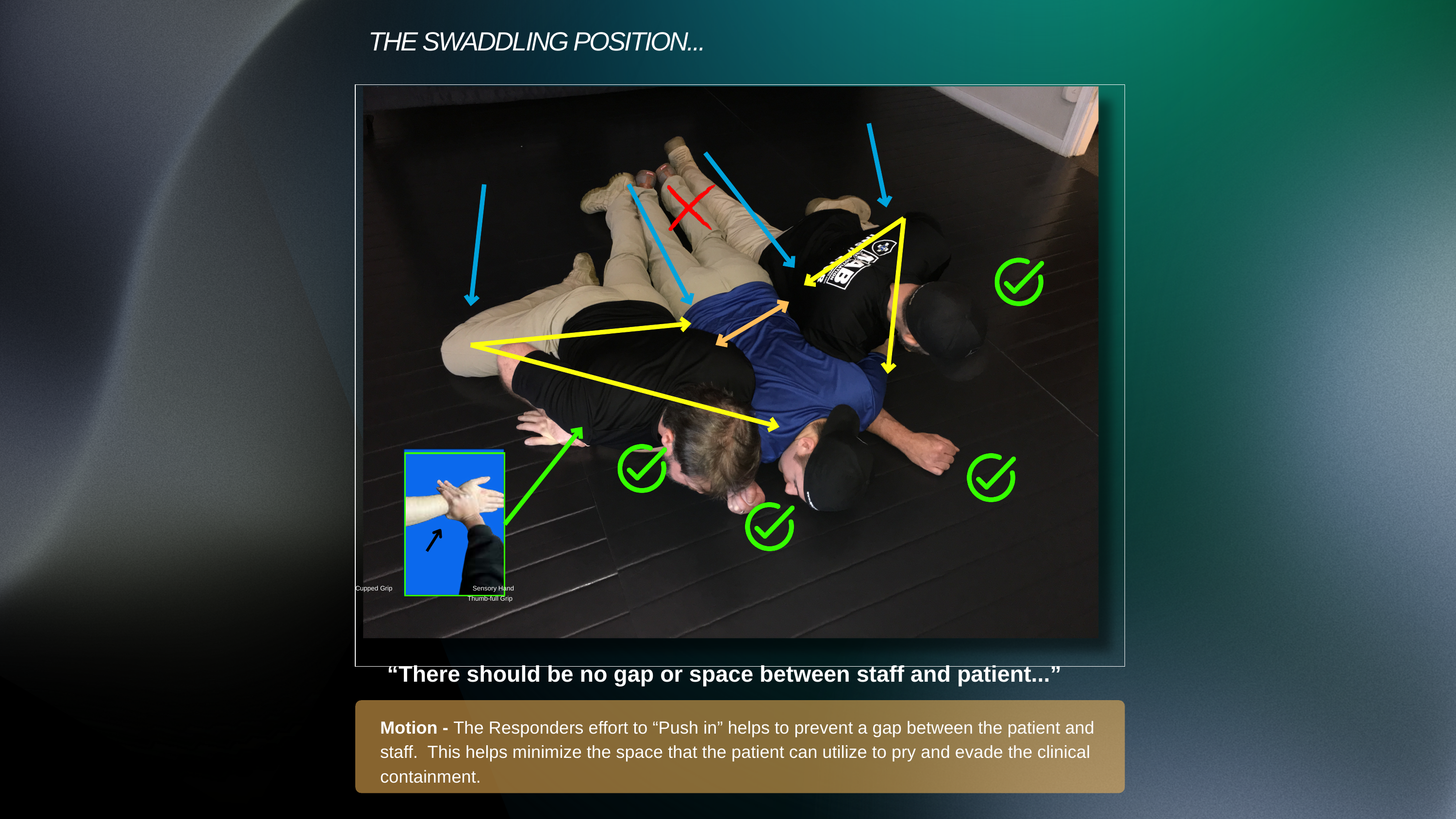

THE SWADDLING POSITION...

Cupped Grip
Sensory Hand
Thumb-full Grip
“There should be no gap or space between staff and patient...”

Motion - The Responders effort to “Push in” helps to prevent a gap between the patient and staff.  This helps minimize the space that the patient can utilize to pry and evade the clinical containment.